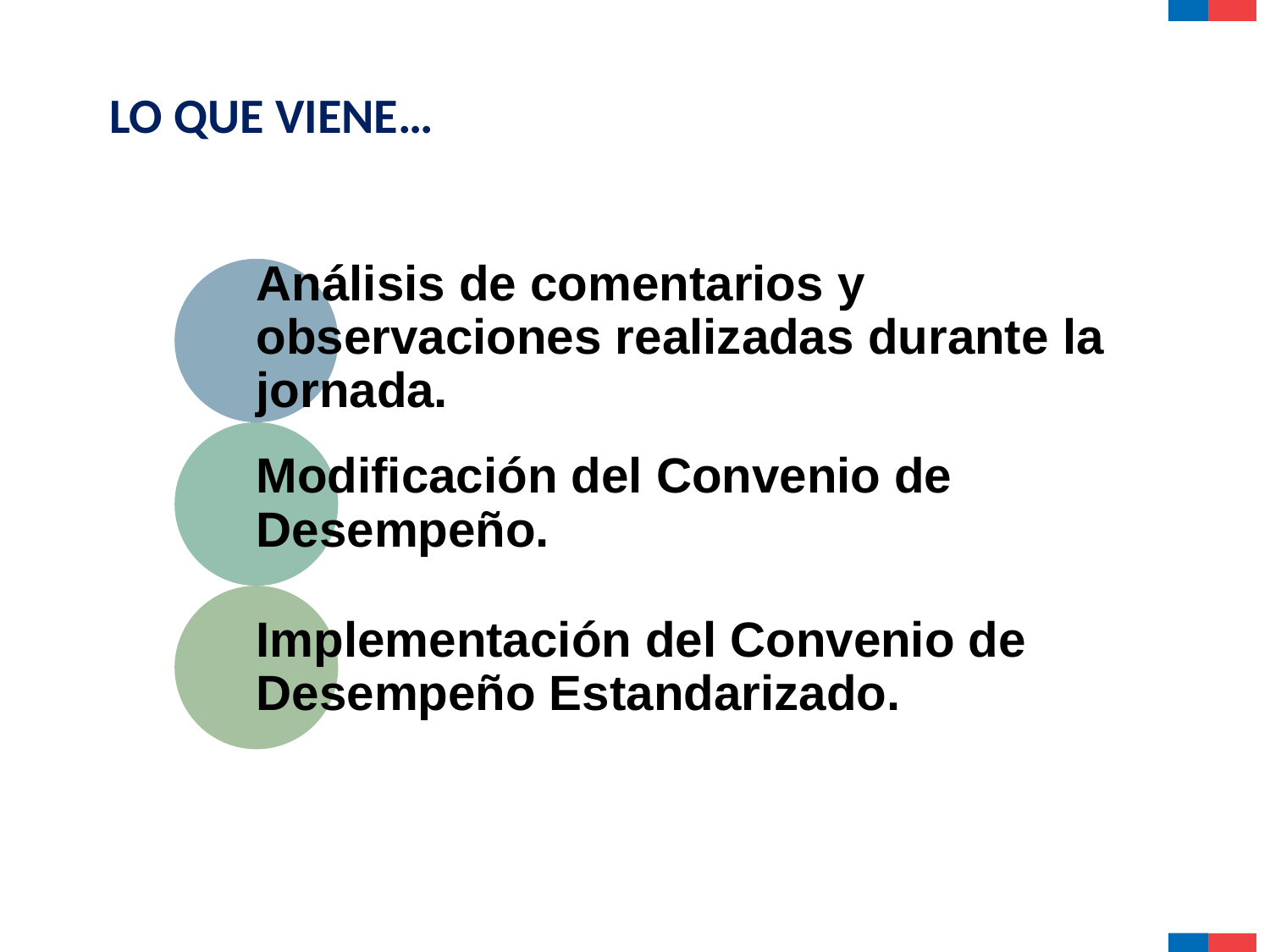

LO QUE VIENE…
Análisis de comentarios y observaciones realizadas durante la jornada.
Modificación del Convenio de Desempeño.
Implementación del Convenio de Desempeño Estandarizado.